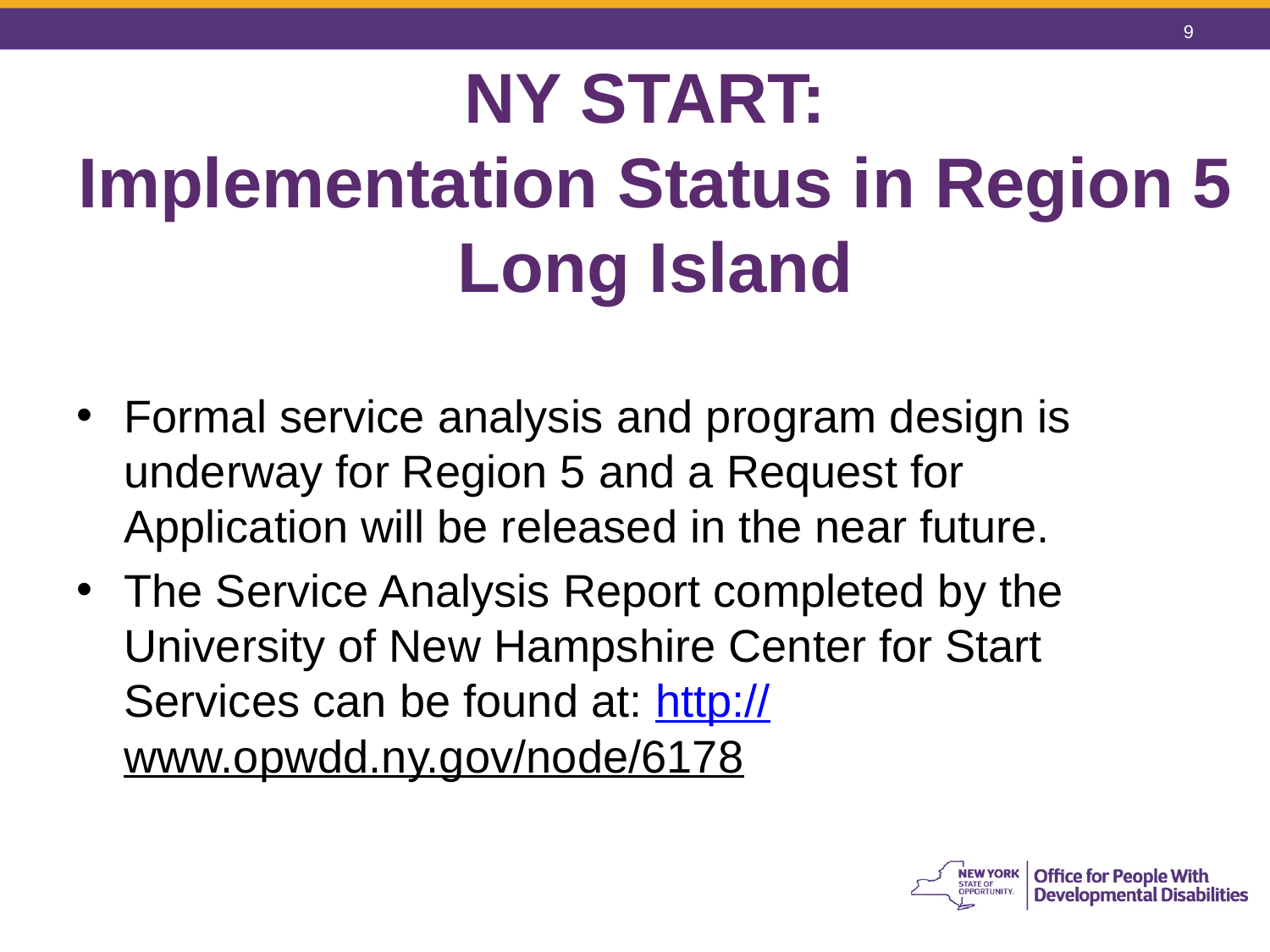

9
# NY START: Implementation Status in Region 5 Long Island
Formal service analysis and program design is underway for Region 5 and a Request for Application will be released in the near future.
The Service Analysis Report completed by the University of New Hampshire Center for Start Services can be found at: http://www.opwdd.ny.gov/node/6178